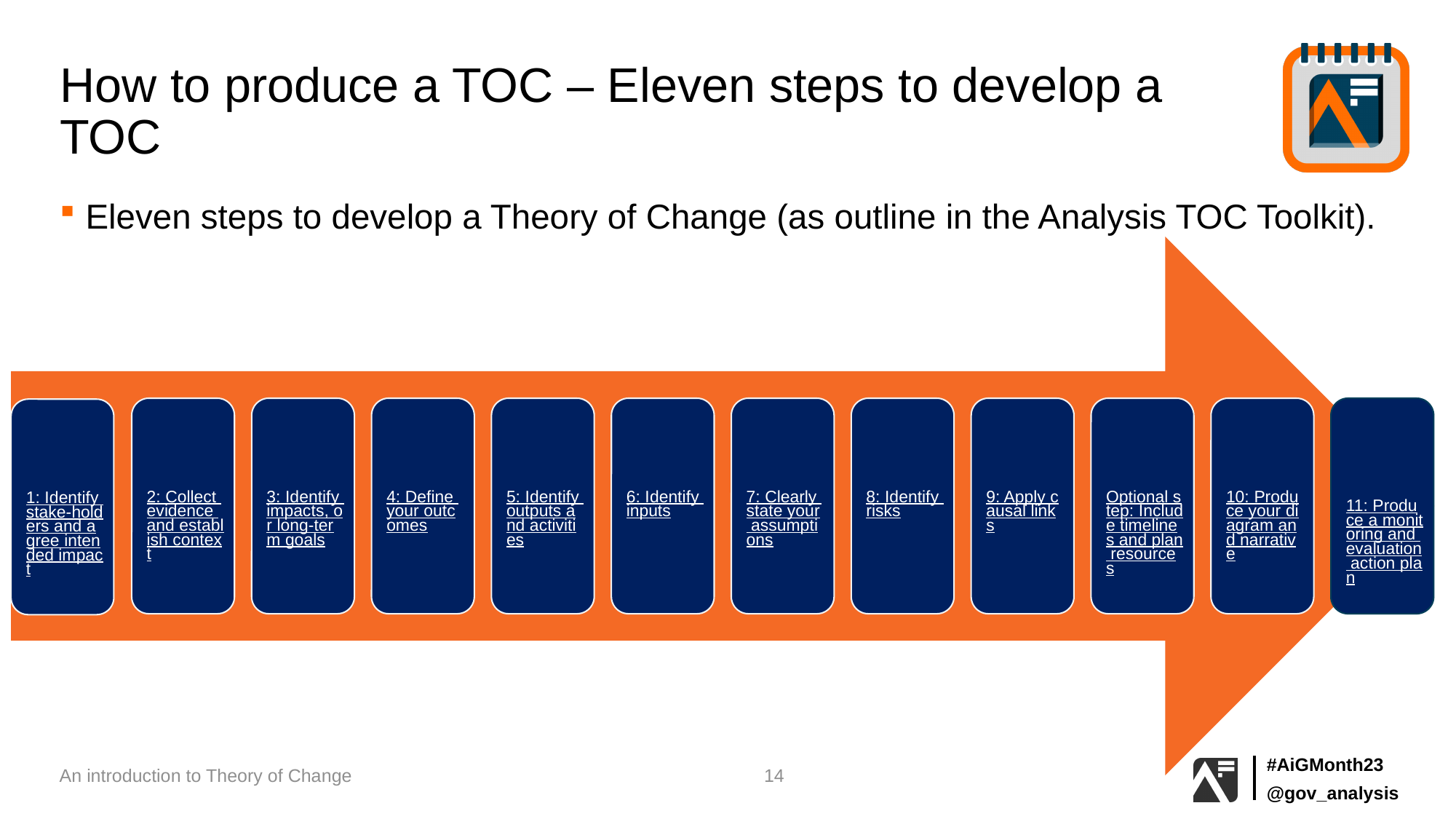

# How to produce a TOC – Eleven steps to develop a TOC
Eleven steps to develop a Theory of Change (as outline in the Analysis TOC Toolkit).
1: Identify stake-holders and agree intended impact​
2: Collect evidence and establish context​
3: Identify impacts, or long-term goals​
4: Define your outcomes ​
5: Identify outputs and activities​
6: Identify inputs​
7: Clearly state your assumptions​
8: Identify risks​
9: Apply causal links​
Optional step: Include timelines and plan resources​
10: Produce your diagram and narrative​
11: Produce a monitoring and evaluation action plan
An introduction to Theory of Change
14